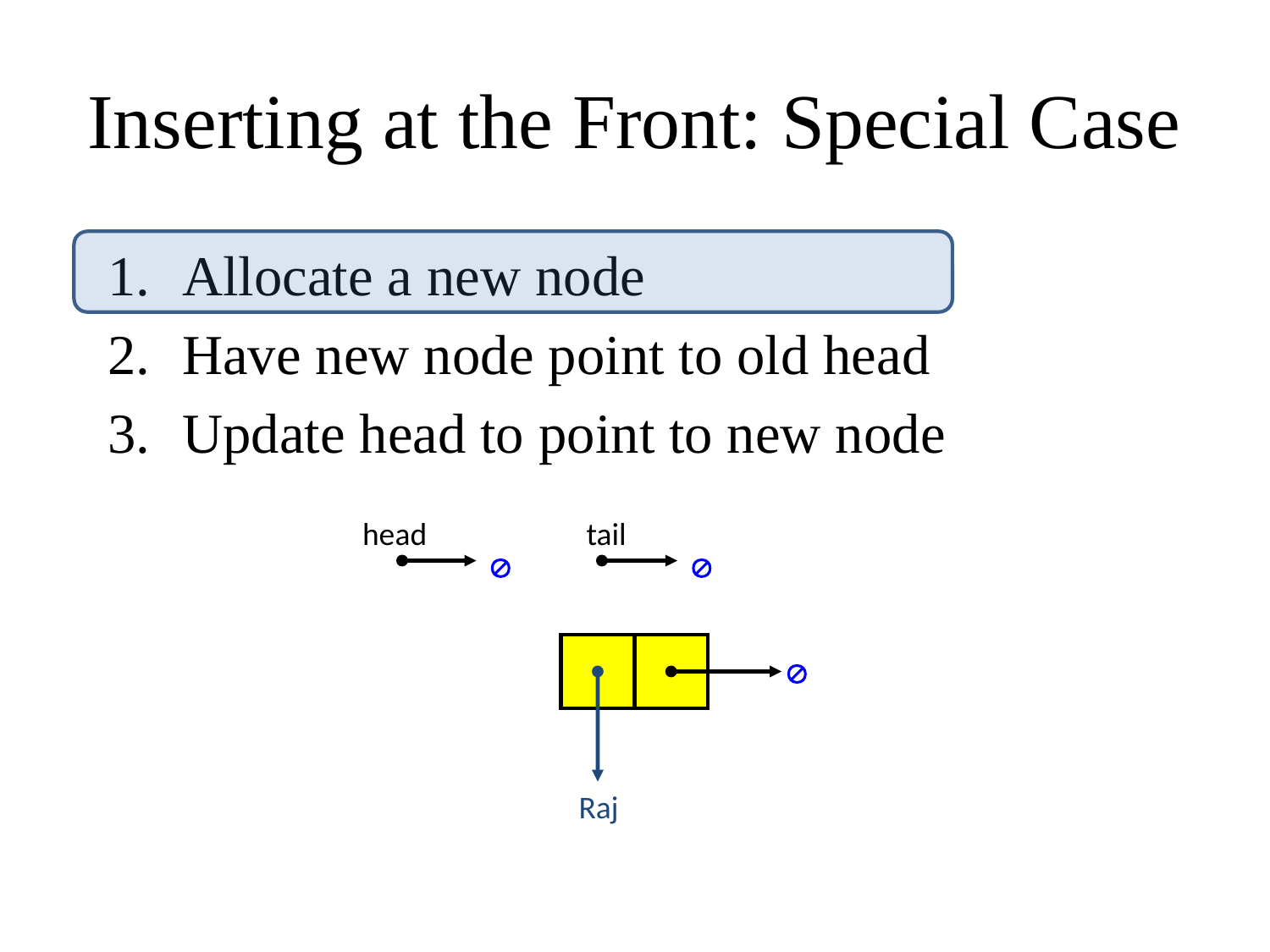

# Inserting at the Front: Special Case

Allocate a new node
Have new node point to old head
Update head to point to new node
head
tail
∅
∅

∅

Raj